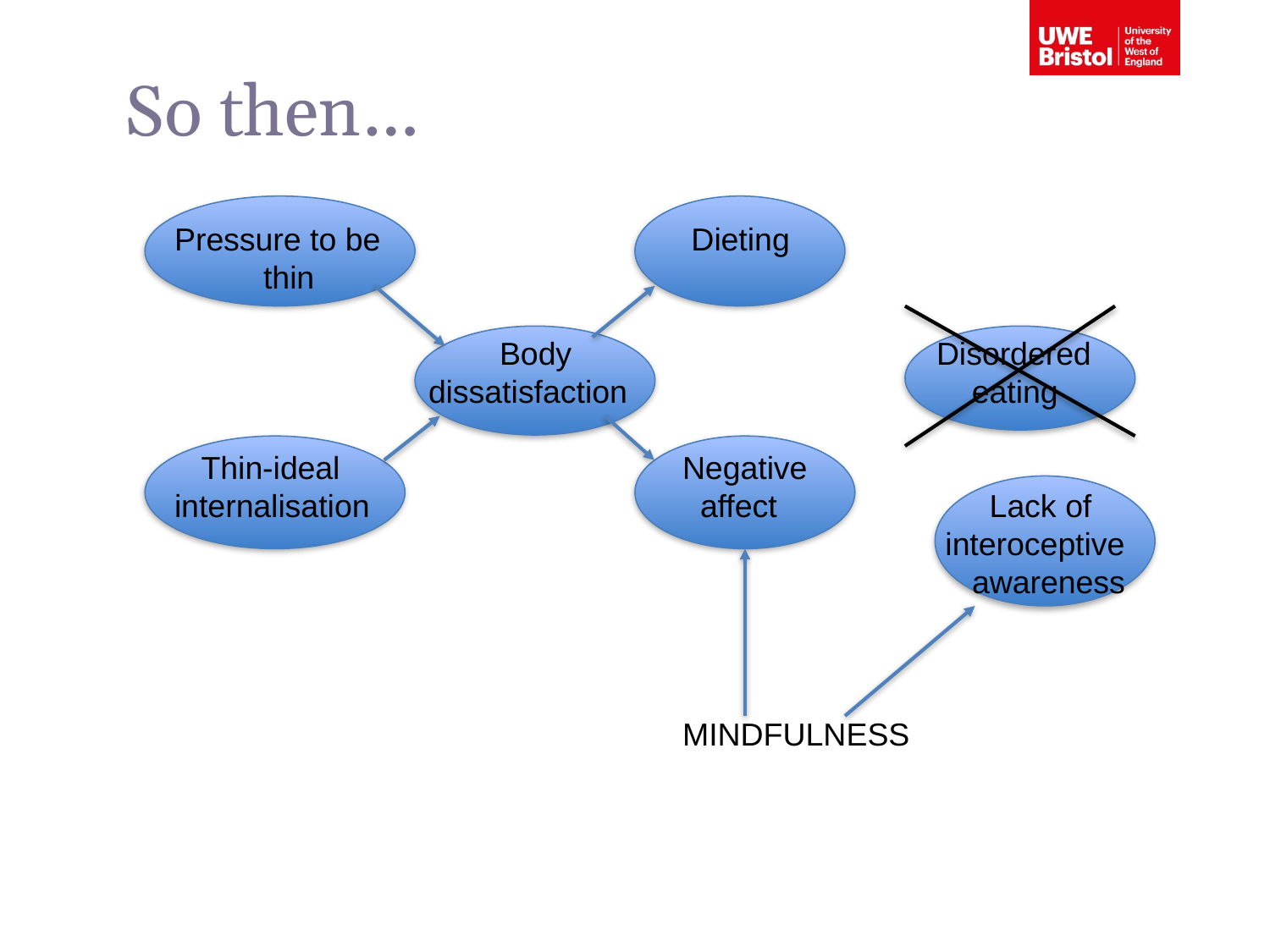

So then…

	Pressure to be			 Dieting
	          thin

			        Body			Disordered
			dissatisfaction			    eating

	   Thin-ideal			Negative
	internalisation			  affect		      Lack of		        						 interoceptive
							    awareness

					MINDFULNESS